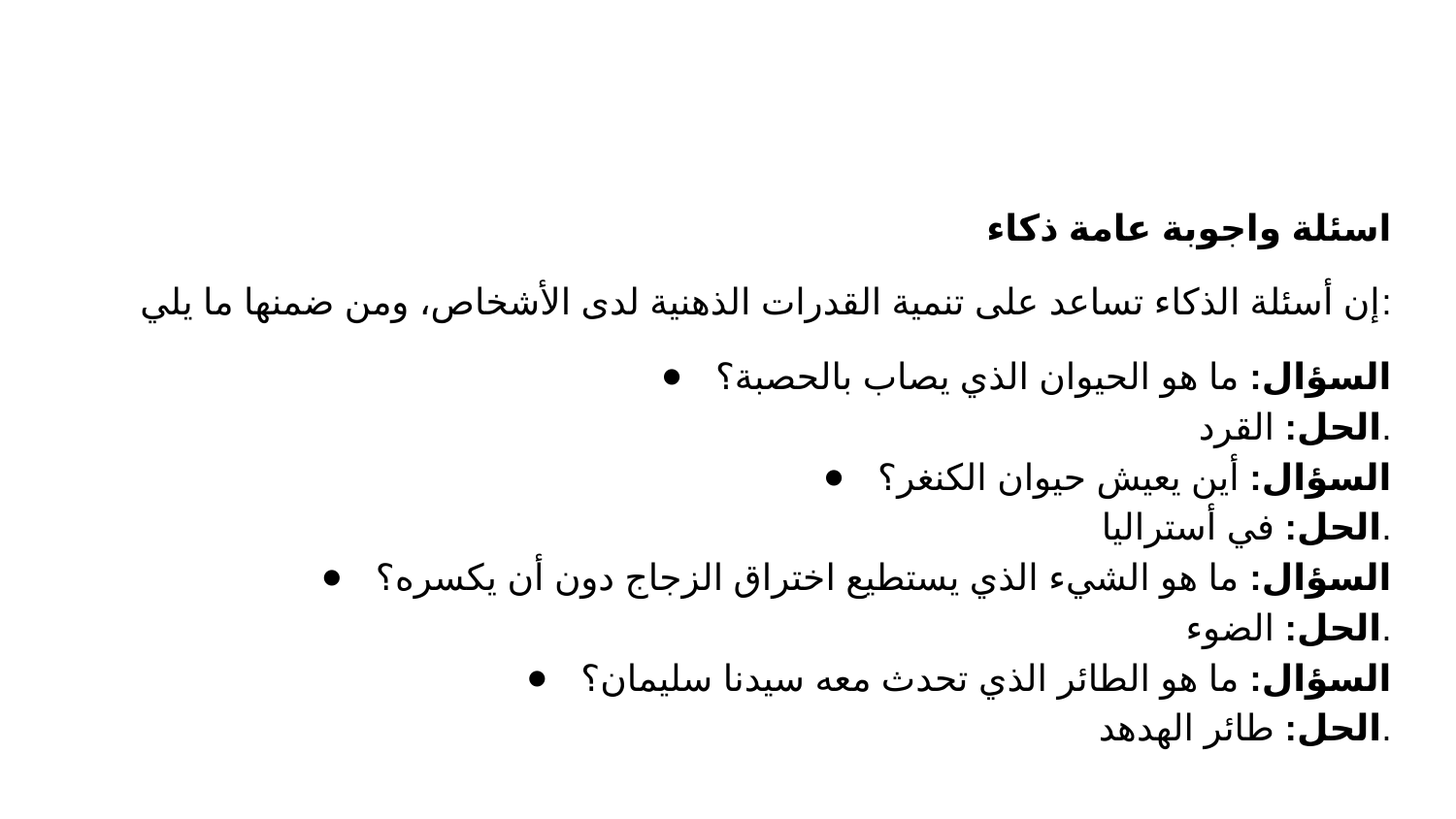

#
اسئلة واجوبة عامة ذكاء
إن أسئلة الذكاء تساعد على تنمية القدرات الذهنية لدى الأشخاص، ومن ضمنها ما يلي:
السؤال: ما هو الحيوان الذي يصاب بالحصبة؟
الحل: القرد.
السؤال: أين يعيش حيوان الكنغر؟
الحل: في أستراليا.
السؤال: ما هو الشيء الذي يستطيع اختراق الزجاج دون أن يكسره؟
الحل: الضوء.
السؤال: ما هو الطائر الذي تحدث معه سيدنا سليمان؟
الحل: طائر الهدهد.